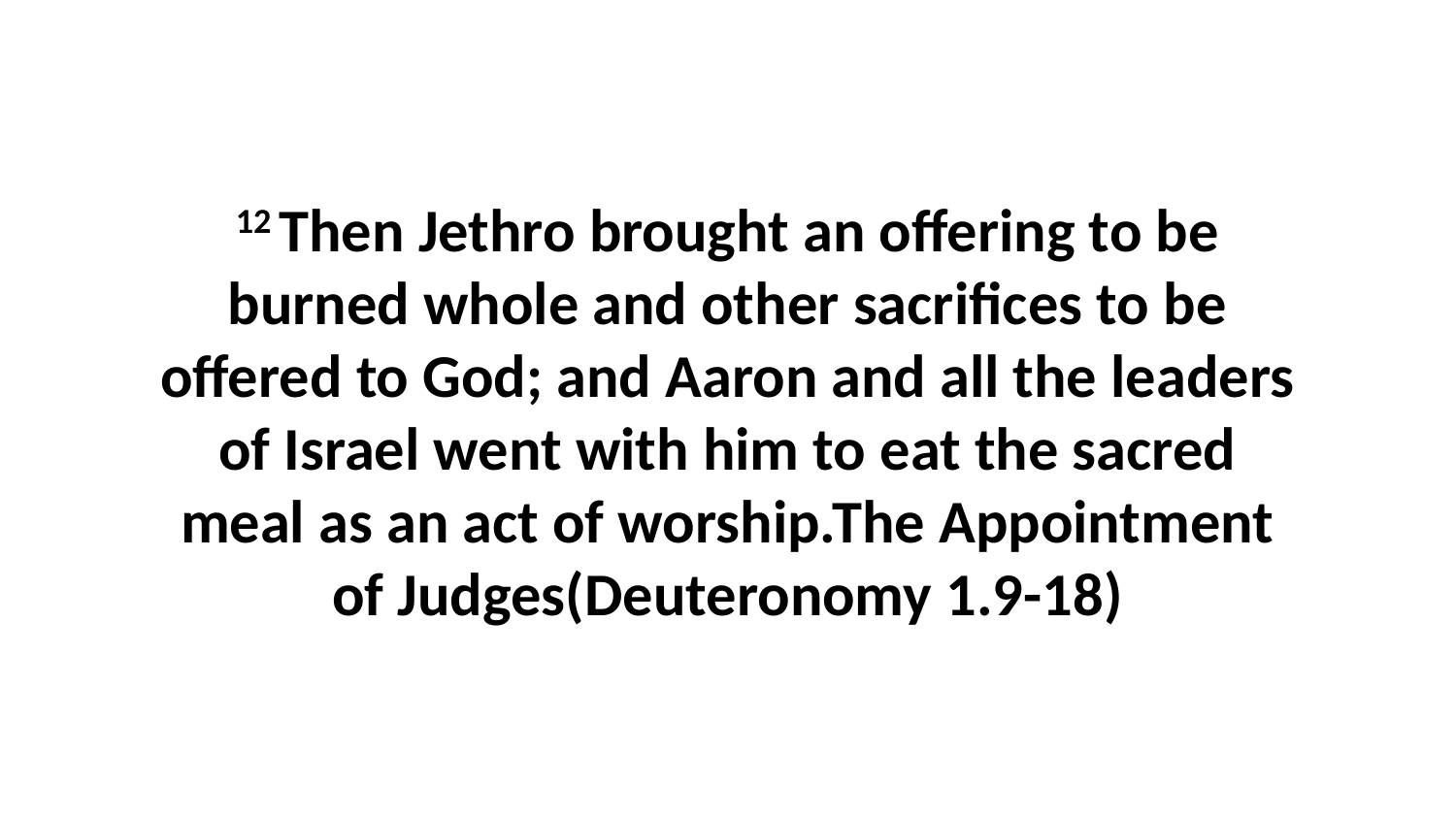

12 Then Jethro brought an offering to be burned whole and other sacrifices to be offered to God; and Aaron and all the leaders of Israel went with him to eat the sacred meal as an act of worship.The Appointment of Judges(Deuteronomy 1.9-18)